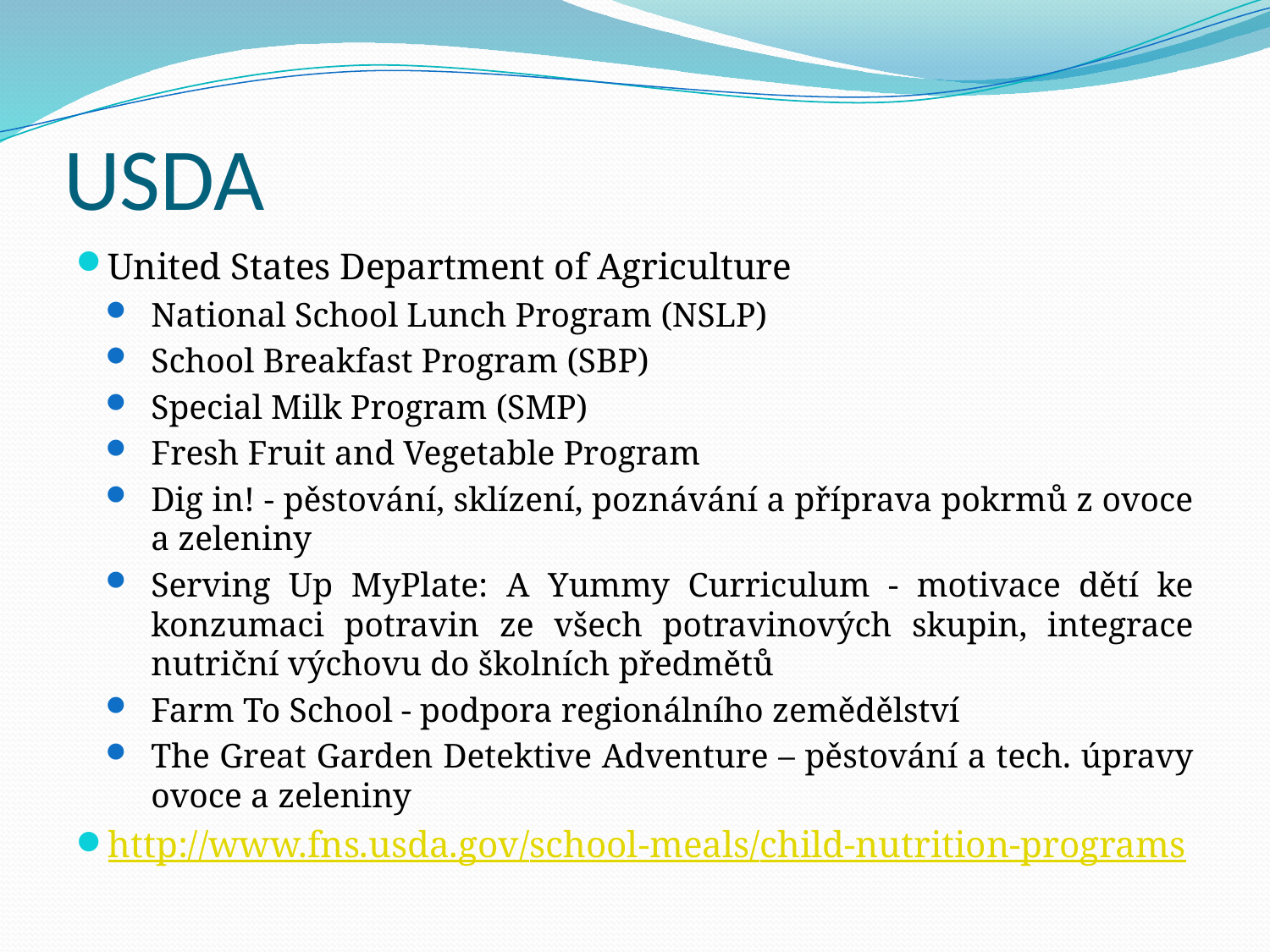

# USDA
United States Department of Agriculture
National School Lunch Program (NSLP)
School Breakfast Program (SBP)
Special Milk Program (SMP)
Fresh Fruit and Vegetable Program
Dig in! - pěstování, sklízení, poznávání a příprava pokrmů z ovoce a zeleniny
Serving Up MyPlate: A Yummy Curriculum - motivace dětí ke konzumaci potravin ze všech potravinových skupin, integrace nutriční výchovu do školních předmětů
Farm To School - podpora regionálního zemědělství
The Great Garden Detektive Adventure – pěstování a tech. úpravy ovoce a zeleniny
http://www.fns.usda.gov/school-meals/child-nutrition-programs